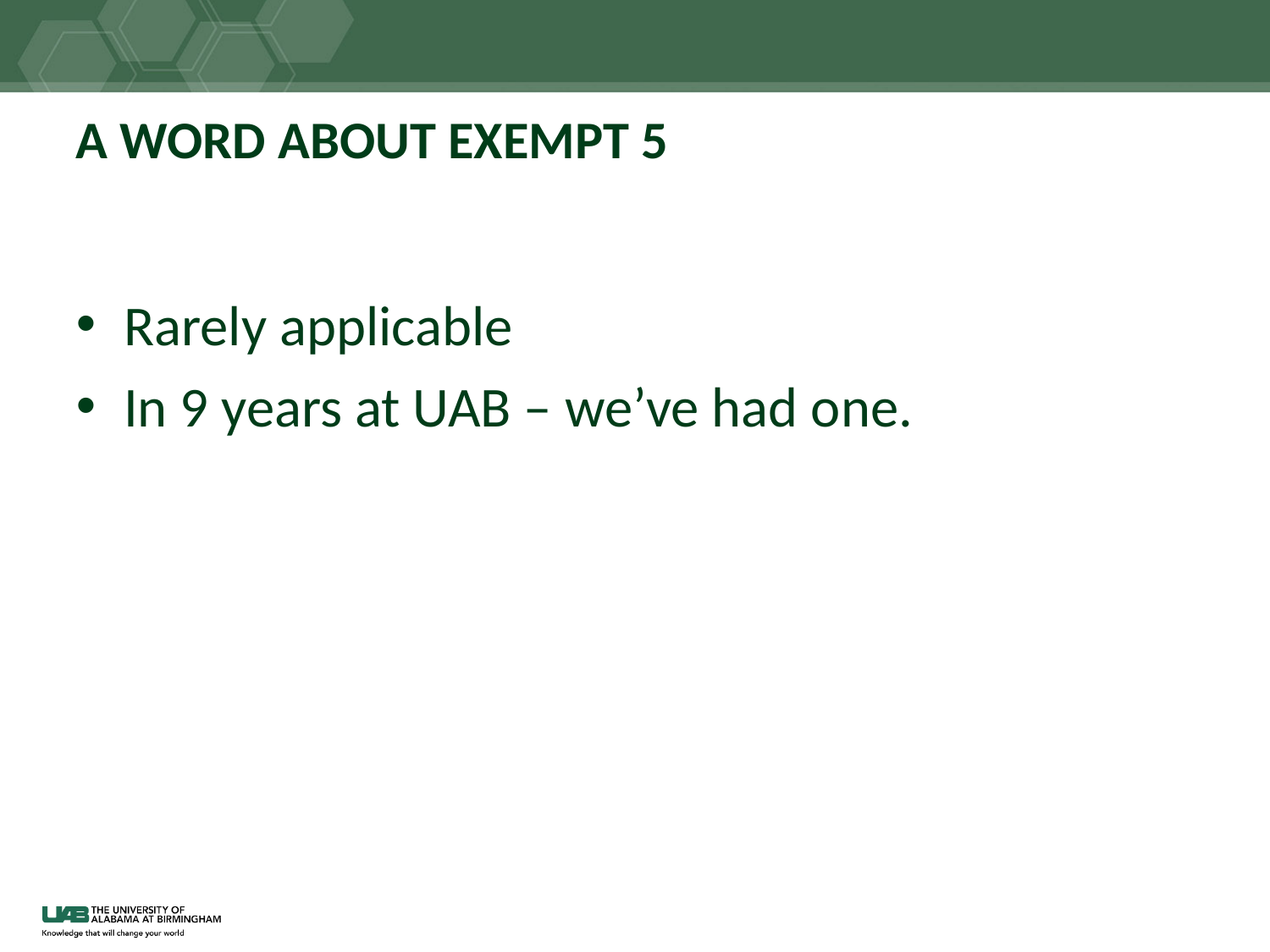

# A WORD ABOUT EXEMPT 5

Rarely applicable
In 9 years at UAB – we’ve had one.